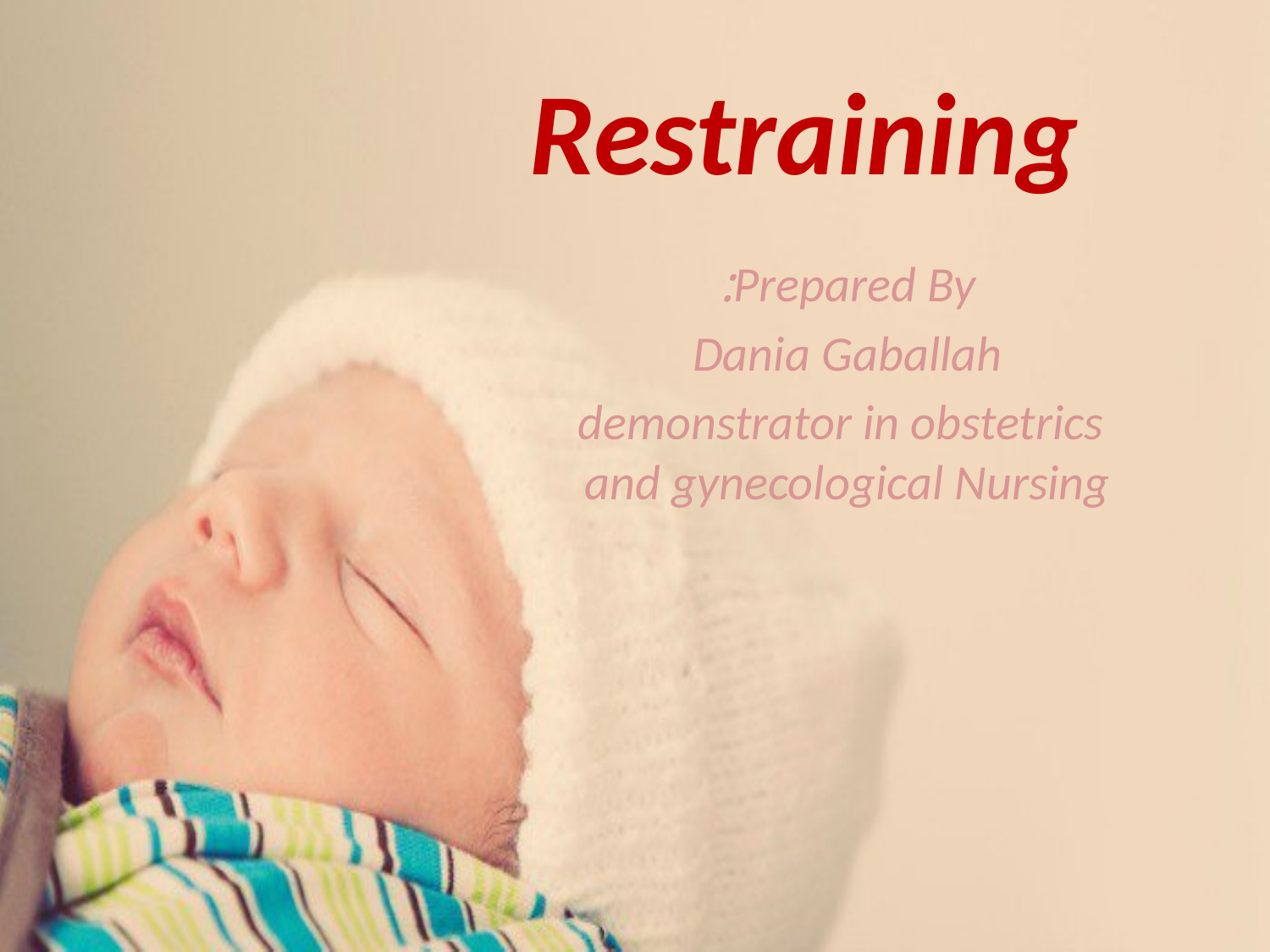

# Restraining
Prepared By:
Dania Gaballah
 demonstrator in obstetrics and gynecological Nursing